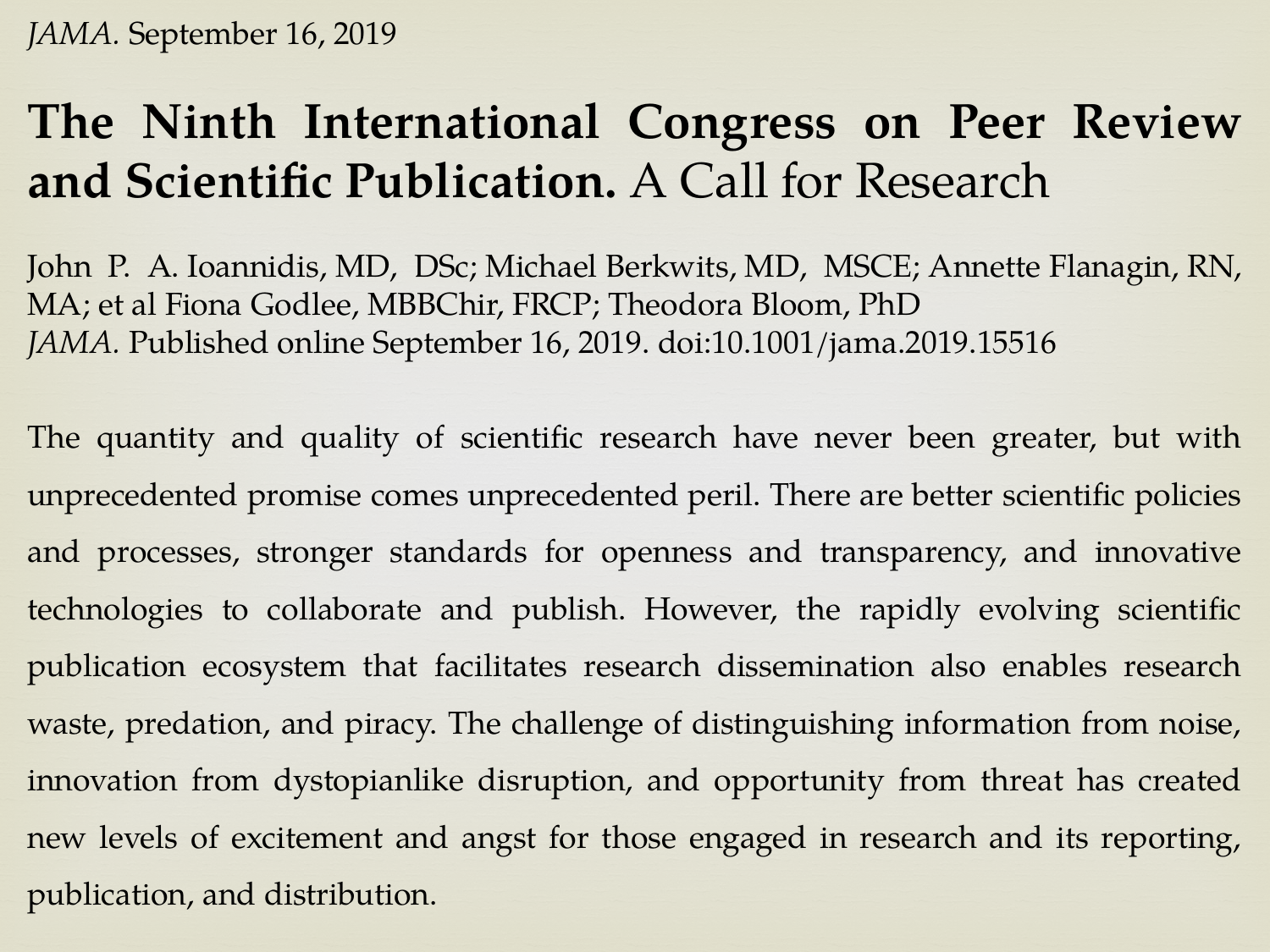

JAMA. September 16, 2019

The Ninth International Congress on Peer Review and Scientific Publication. A Call for Research

John P. A. Ioannidis, MD, DSc; Michael Berkwits, MD, MSCE; Annette Flanagin, RN, MA; et al Fiona Godlee, MBBChir, FRCP; Theodora Bloom, PhD
JAMA. Published online September 16, 2019. doi:10.1001/jama.2019.15516

The quantity and quality of scientific research have never been greater, but with unprecedented promise comes unprecedented peril. There are better scientific policies and processes, stronger standards for openness and transparency, and innovative technologies to collaborate and publish. However, the rapidly evolving scientific publication ecosystem that facilitates research dissemination also enables research waste, predation, and piracy. The challenge of distinguishing information from noise, innovation from dystopianlike disruption, and opportunity from threat has created new levels of excitement and angst for those engaged in research and its reporting, publication, and distribution.